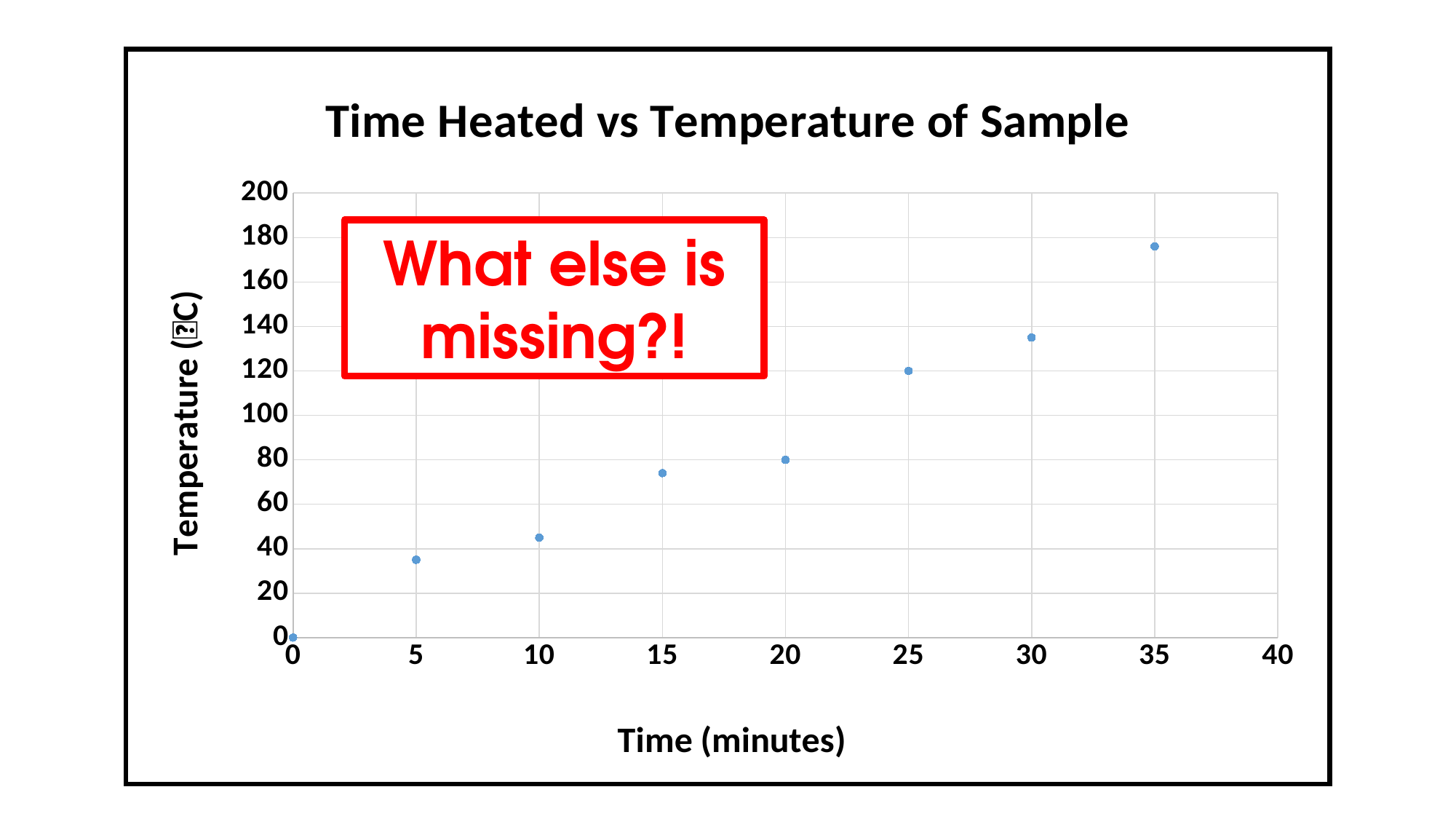

### Chart: Time Heated vs Temperature of Sample

| Category |  |
|---|---|
What else is missing?!